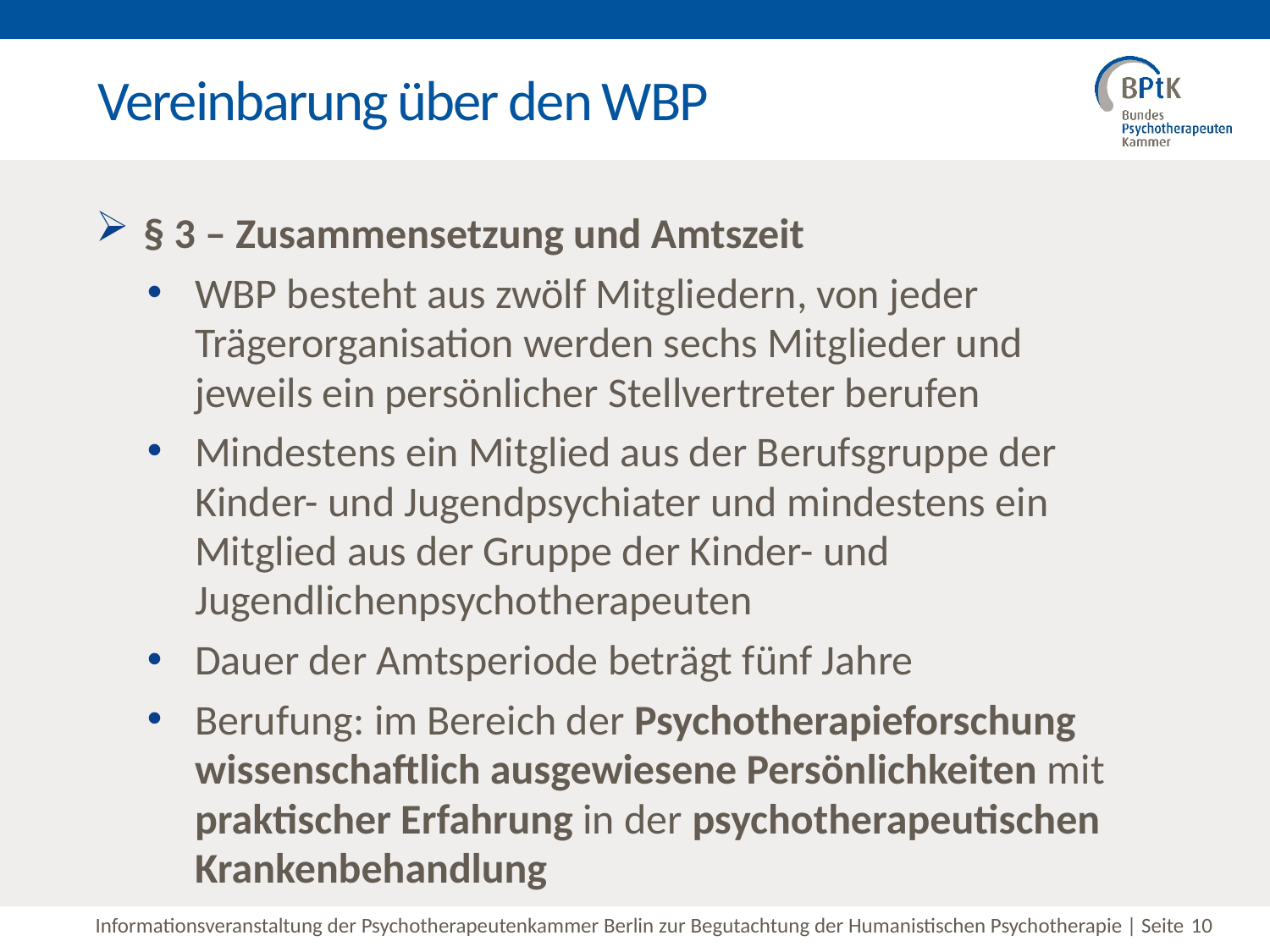

Vereinbarung über den WBP
§ 3 – Zusammensetzung und Amtszeit
WBP besteht aus zwölf Mitgliedern, von jeder Trägerorganisation werden sechs Mitglieder und jeweils ein persönlicher Stellvertreter berufen
Mindestens ein Mitglied aus der Berufsgruppe der Kinder- und Jugendpsychiater und mindestens ein Mitglied aus der Gruppe der Kinder- und Jugendlichenpsychotherapeuten
Dauer der Amtsperiode beträgt fünf Jahre
Berufung: im Bereich der Psychotherapieforschung wissenschaftlich ausgewiesene Persönlichkeiten mit praktischer Erfahrung in der psychotherapeutischen Krankenbehandlung

#